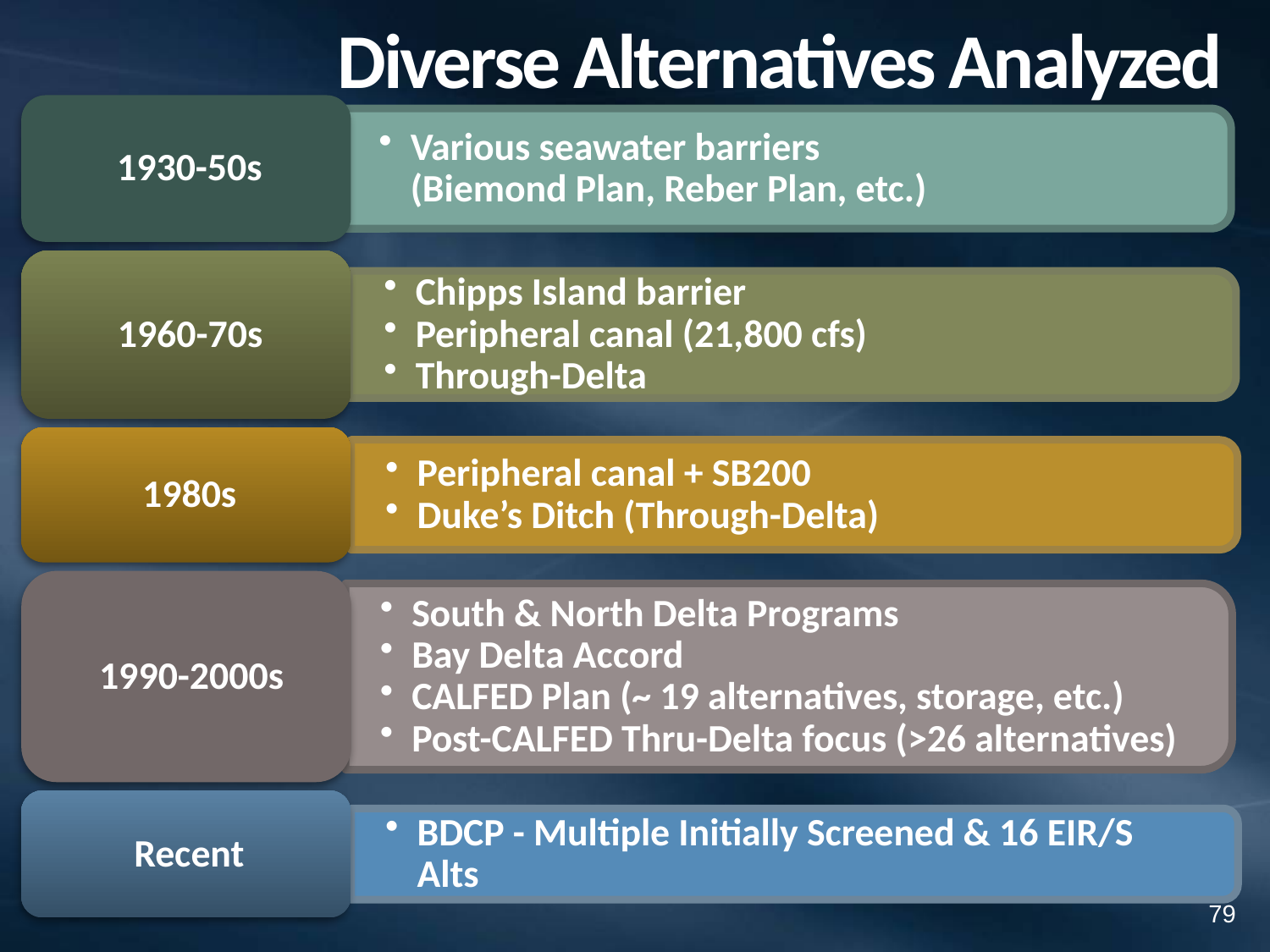

# Diverse Alternatives Analyzed
Various seawater barriers
(Biemond Plan, Reber Plan, etc.)
1930-50s
Chipps Island barrier
Peripheral canal (21,800 cfs)
Through-Delta
1960-70s
Peripheral canal + SB200
Duke’s Ditch (Through-Delta)
1980s
South & North Delta Programs
Bay Delta Accord
CALFED Plan (~ 19 alternatives, storage, etc.)
Post-CALFED Thru-Delta focus (>26 alternatives)
1990-2000s
BDCP - Multiple Initially Screened & 16 EIR/S Alts
Recent